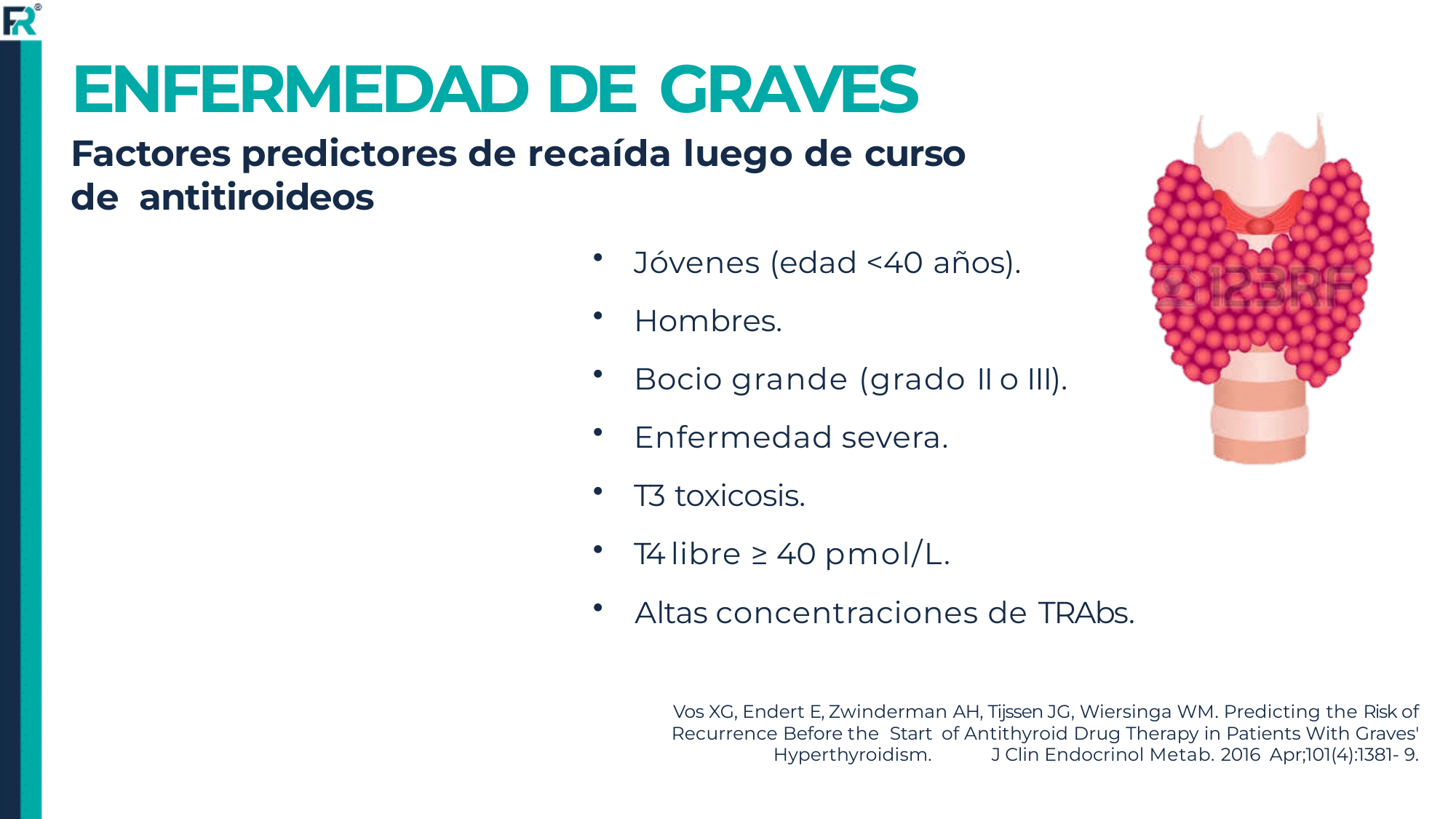

# ENFERMEDAD DE GRAVES
Factores predictores de recaída luego de curso de antitiroideos

Jóvenes (edad <40 años).
Hombres.
Bocio grande (grado II o III).
Enfermedad severa.
T3 toxicosis.
T4 libre ≥ 40 pmol/L.
Altas concentraciones de TRAbs.
Vos XG, Endert E, Zwinderman AH, Tijssen JG, Wiersinga WM. Predicting the Risk of Recurrence Before the  Start  of Antithyroid Drug Therapy in Patients With Graves' Hyperthyroidism.	J Clin Endocrinol Metab. 2016  Apr;101(4):1381- 9.